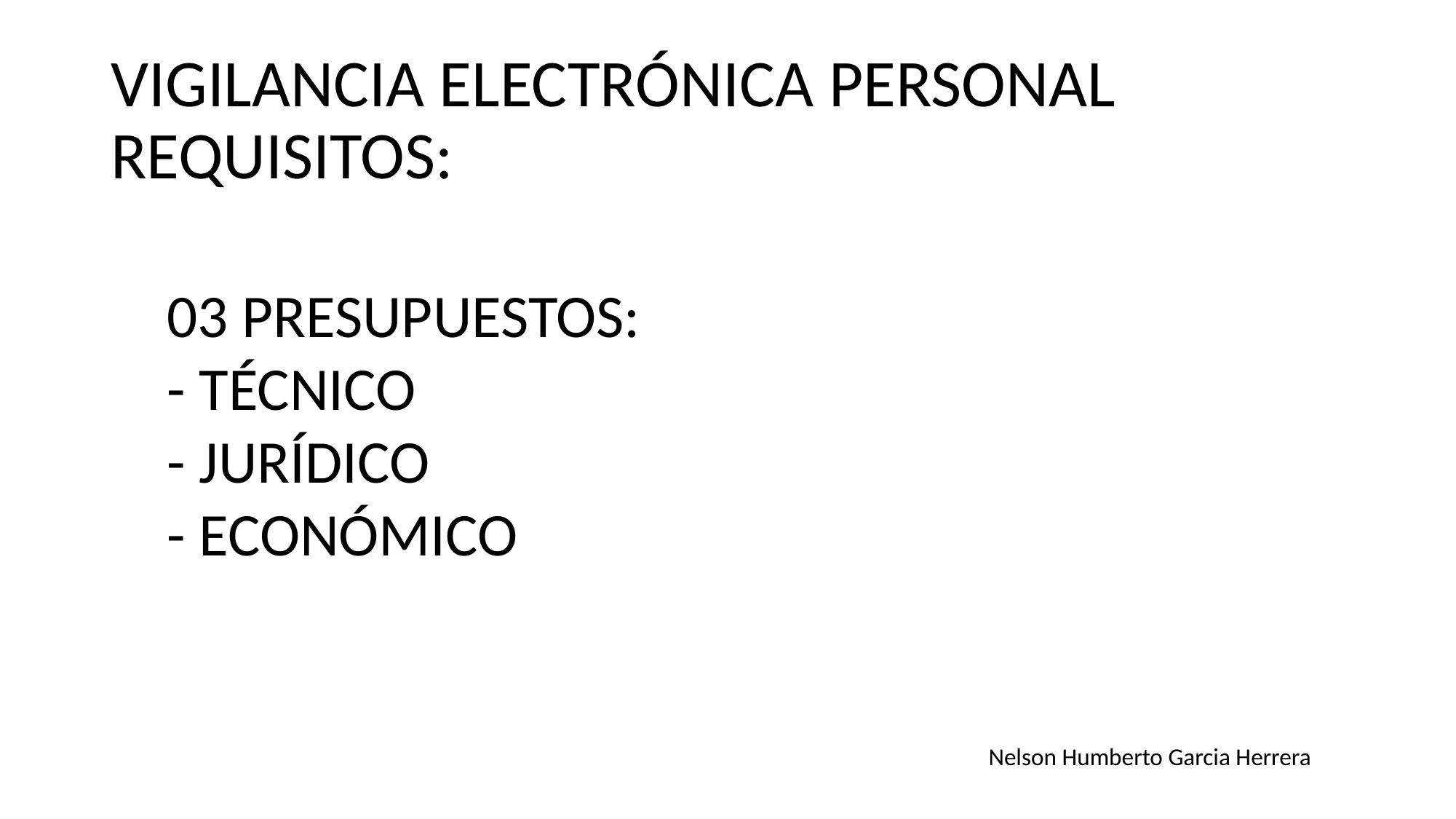

VIGILANCIA ELECTRÓNICA PERSONAL REQUISITOS:
03 PRESUPUESTOS:
- TÉCNICO
- JURÍDICO
- ECONÓMICO

Nelson Humberto Garcia Herrera